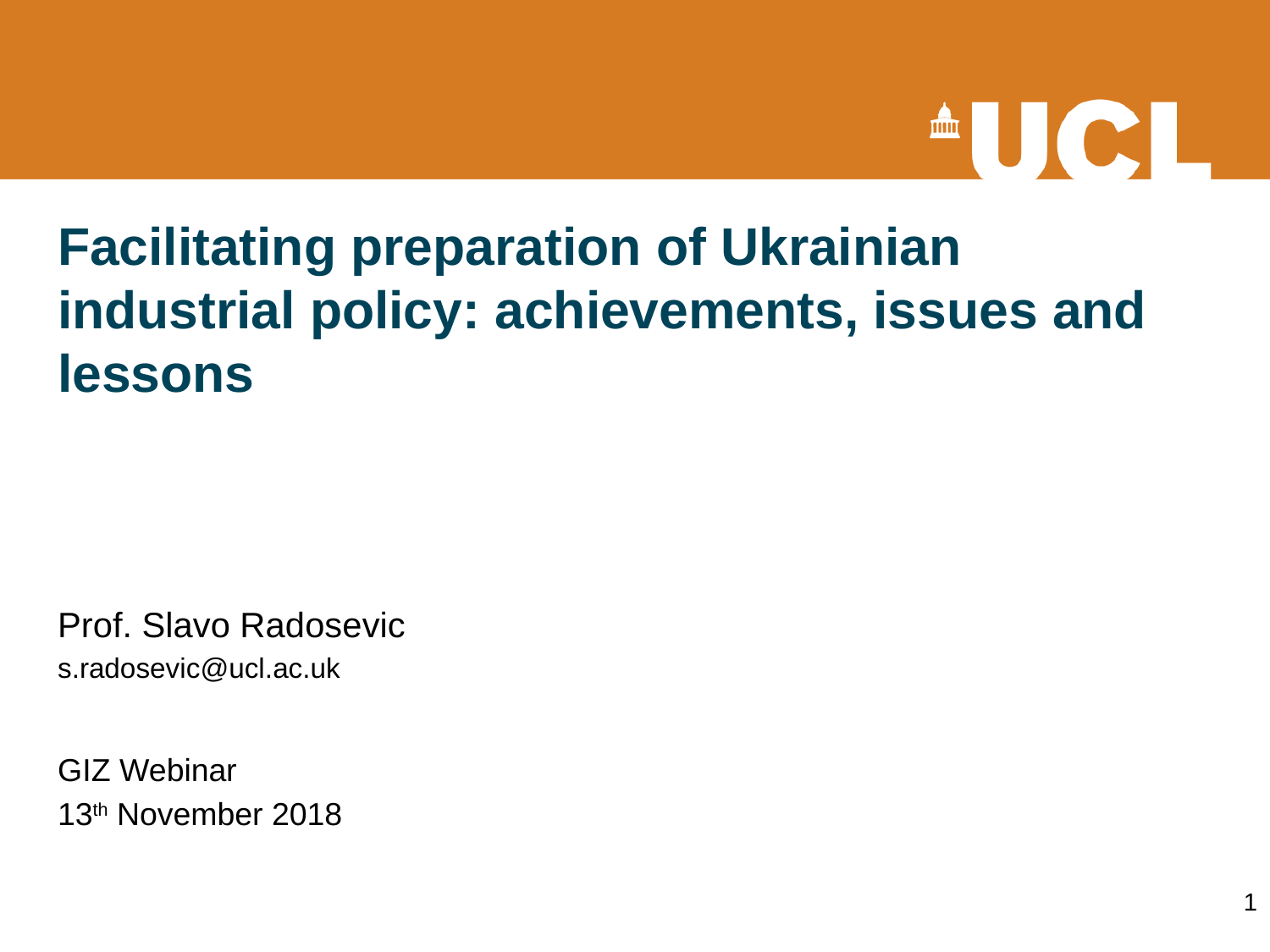

# Facilitating preparation of Ukrainian industrial policy: achievements, issues and lessons
Prof. Slavo Radosevic
s.radosevic@ucl.ac.uk

GIZ Webinar
13th November 2018
1